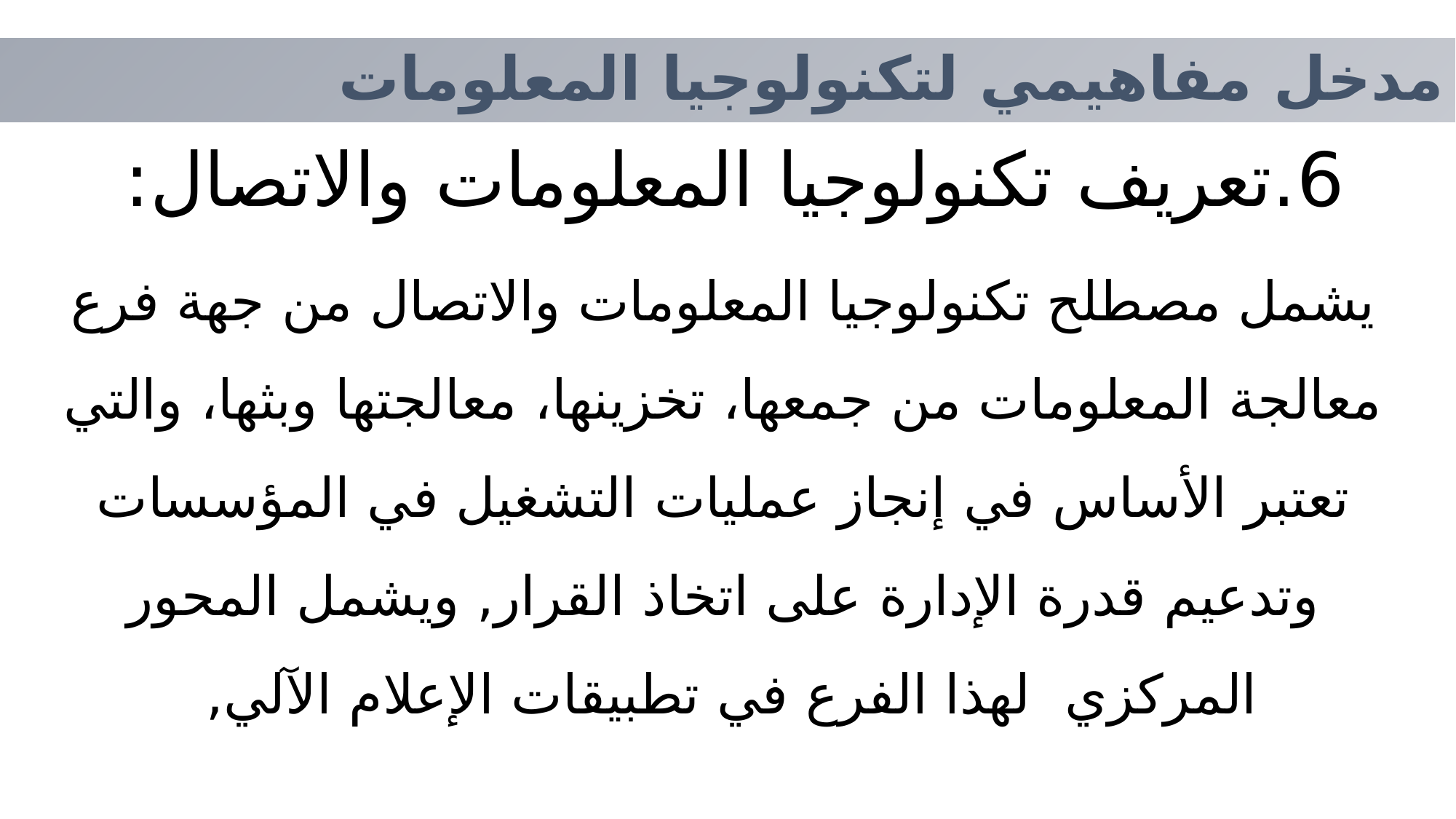

مدخل مفاهيمي لتكنولوجيا المعلومات
# 6.تعريف تكنولوجيا المعلومات والاتصال:
يشمل مصطلح تكنولوجيا المعلومات والاتصال من جهة فرع معالجة المعلومات من جمعها، تخزينها، معالجتها وبثها، والتي تعتبر الأساس في إنجاز عمليات التشغيل في المؤسسات وتدعيم قدرة الإدارة على اتخاذ القرار, ويشمل المحور المركزي  لهذا الفرع في تطبيقات الإعلام الآلي,